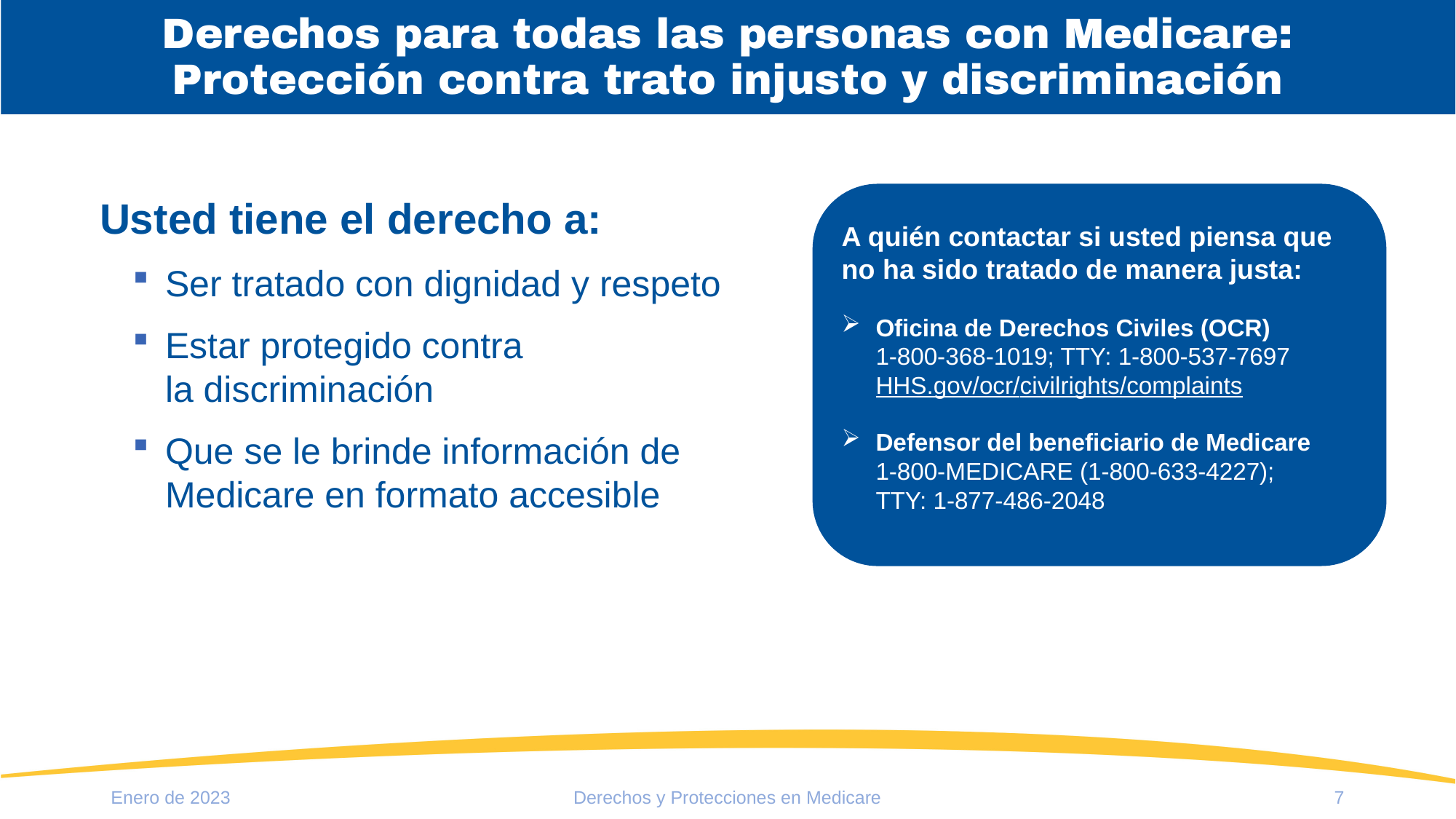

# Derechos para todas las personas con Medicare: Protección contra trato injusto y discriminación
Usted tiene el derecho a:
Ser tratado con dignidad y respeto
Estar protegido contra
la discriminación
Que se le brinde información de Medicare en formato accesible

A quién contactar si usted piensa que no ha sido tratado de manera justa:
Oficina de Derechos Civiles (OCR)
1-800-368-1019; TTY: 1-800-537-7697 HHS.gov/ocr/civilrights/complaints
Defensor del beneficiario de Medicare
1-800-MEDICARE (1-800-633-4227);
TTY: 1-877-486-2048

Enero de 2023
Derechos y Protecciones en Medicare
7